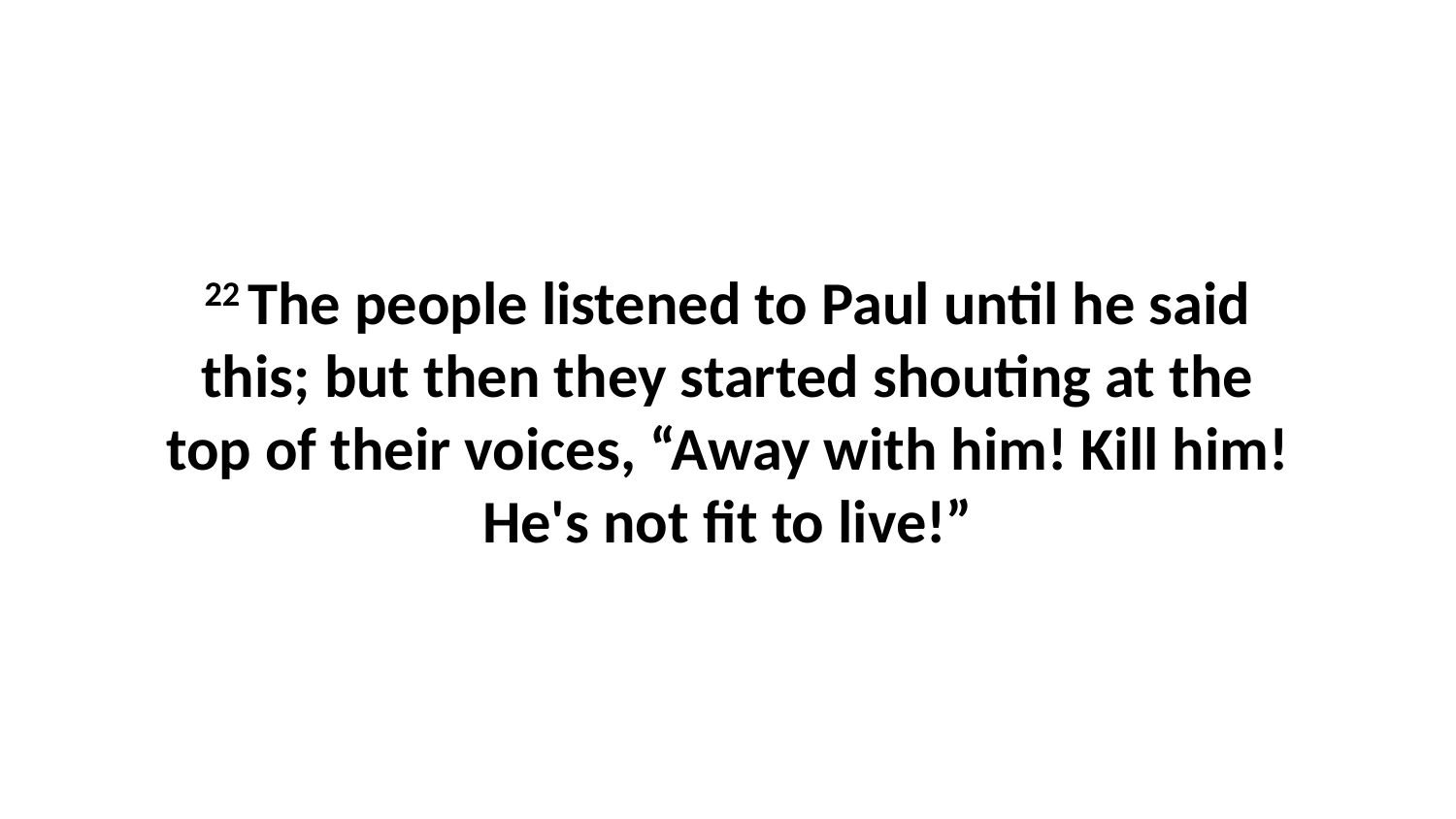

22 The people listened to Paul until he said this; but then they started shouting at the top of their voices, “Away with him! Kill him! He's not fit to live!”